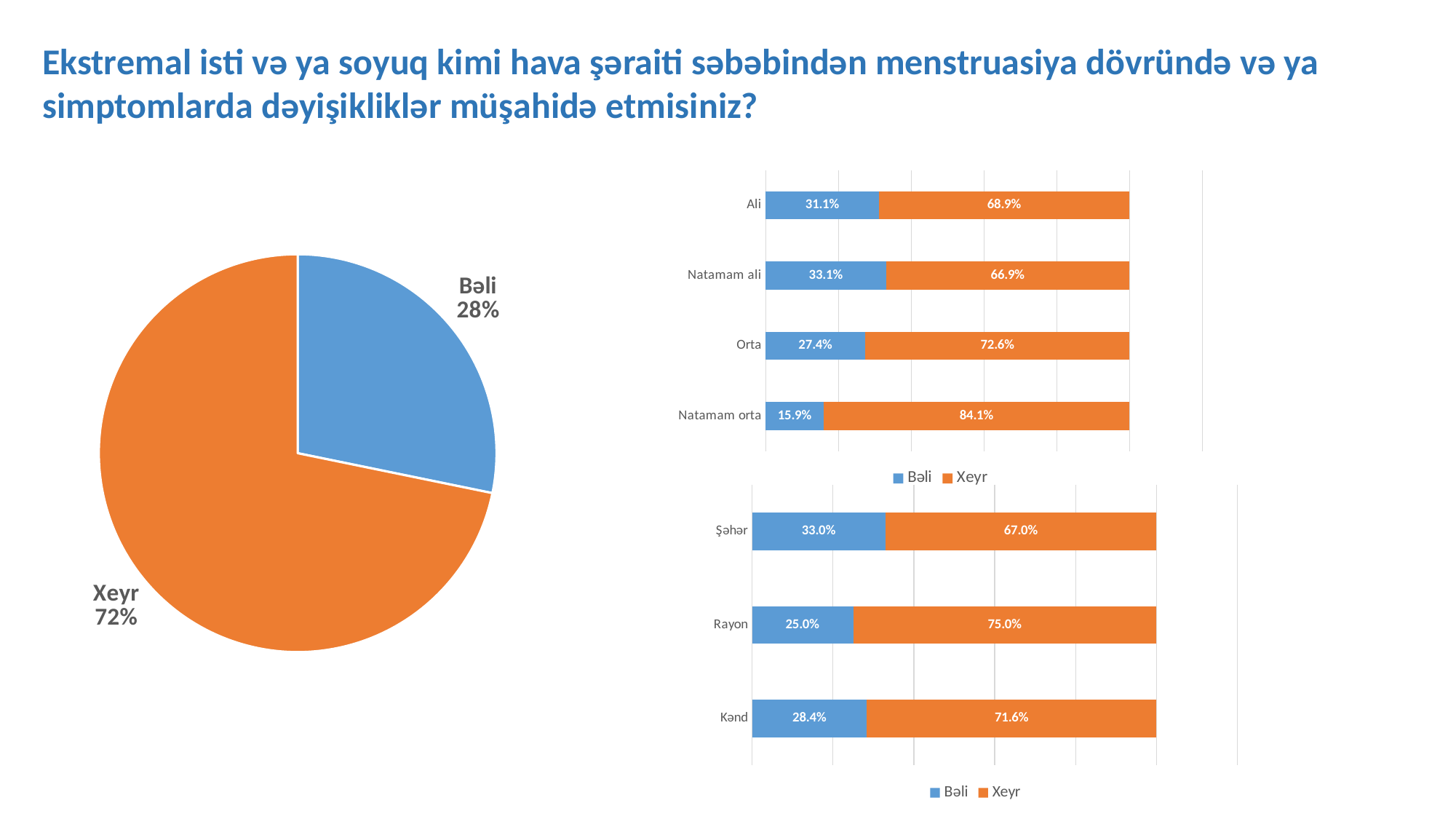

Ekstremal isti və ya soyuq kimi hava şəraiti səbəbindən menstruasiya dövründə və ya simptomlarda dəyişikliklər müşahidə etmisiniz?

### Chart

| Category | Bəli | Xeyr |
|---|---|---|
| Natamam orta | 0.1590909090909091 | 0.8409090909090909 |
| Orta | 0.2739495798319328 | 0.7260504201680672 |
| Natamam ali | 0.33093525179856115 | 0.6690647482014388 |
| Ali | 0.3114754098360656 | 0.6885245901639344 |

### Chart

| Category | 24. Ekstremal isti və ya soyuq kimi hava şəraiti səbəbindən menstruasiya dövründə və ya simptomlarda dəyişikliklər müşahidə etmisiz? |
|---|---|
| Bəli | 28.22222222222222 |
| Xeyr | 71.77777777777777 |

### Chart

| Category | Bəli | Xeyr |
|---|---|---|
| Şəhər | 0.330188679245283 | 0.6698113207547169 |
| Rayon | 0.25 | 0.75 |
| Kənd | 0.2840909090909091 | 0.7159090909090909 |